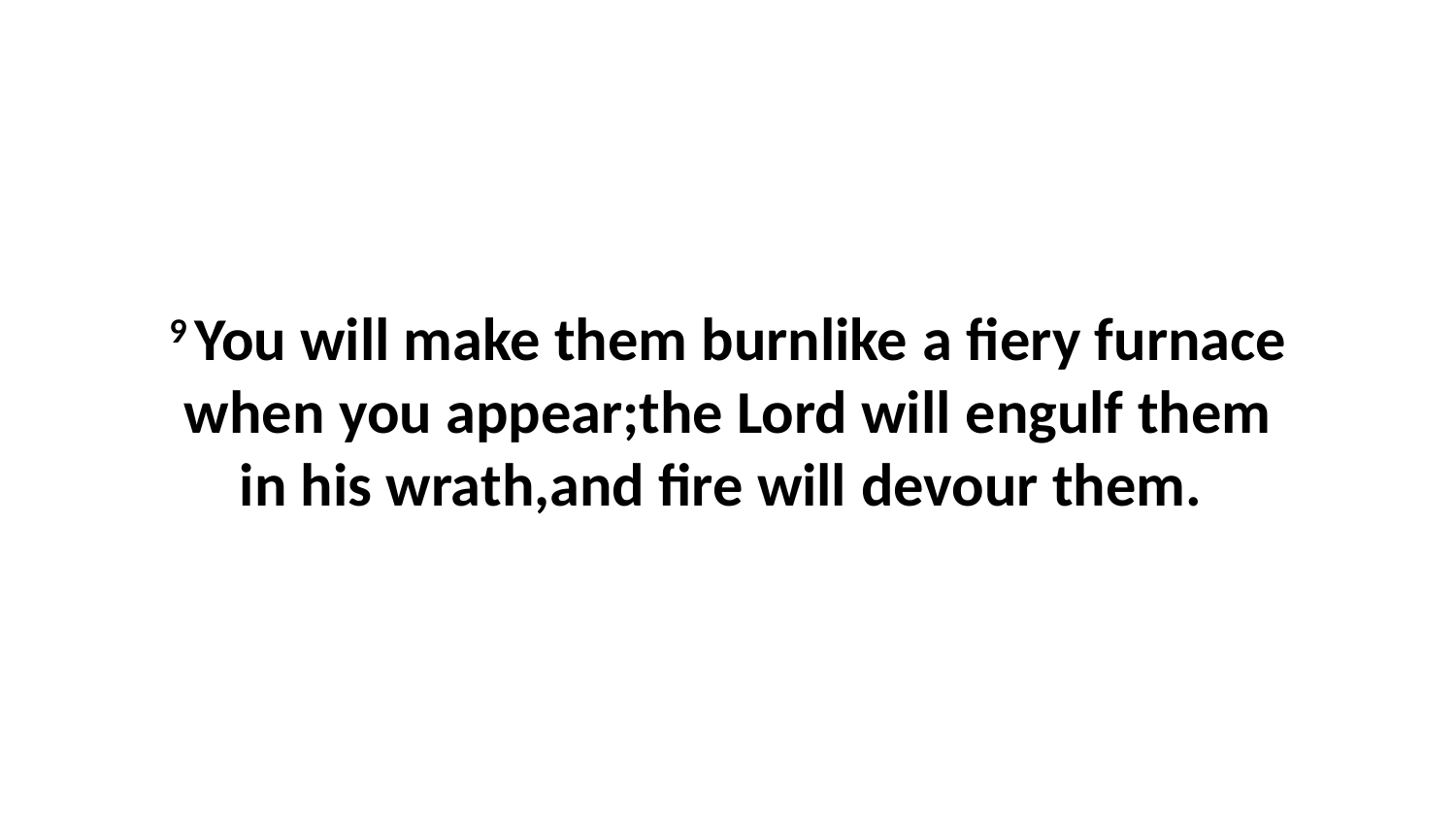

9 You will make them burnlike a fiery furnace when you appear;the Lord will engulf them in his wrath,and fire will devour them.